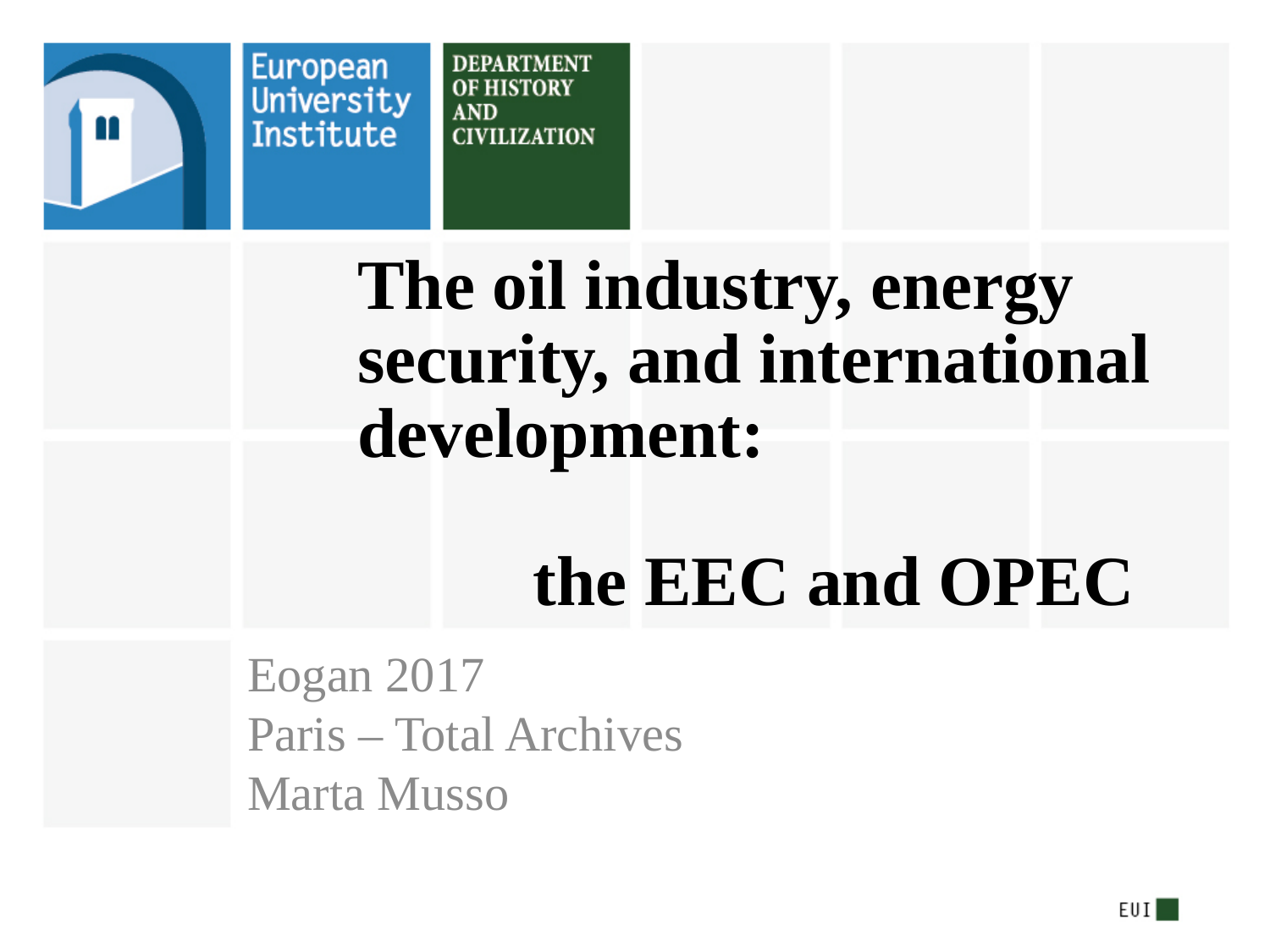

# The oil industry, energy security, and international development: the EEC and OPEC
Eogan 2017
Paris – Total Archives
Marta Musso